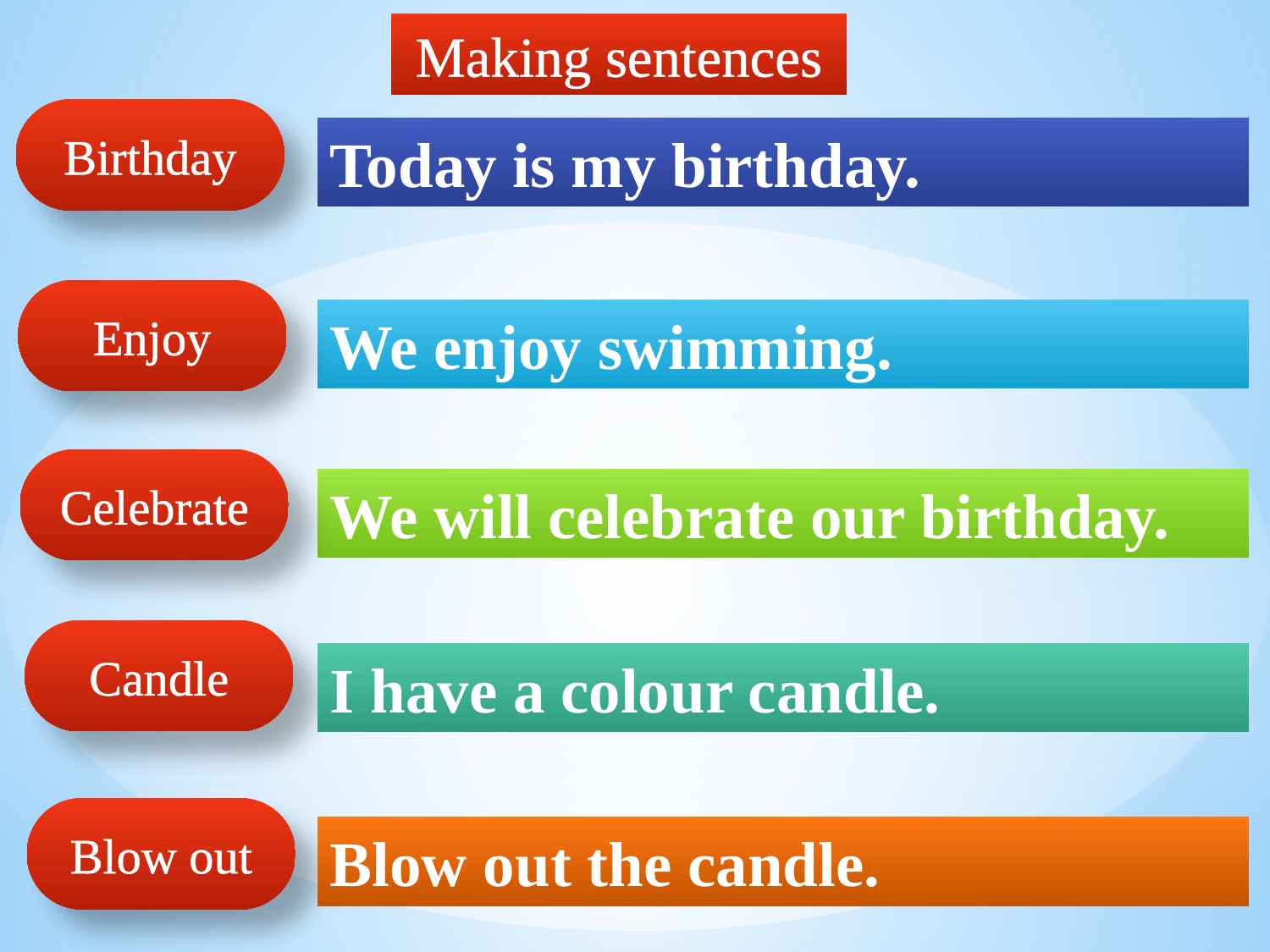

Making sentences
Birthday
Today is my birthday.
Enjoy
We enjoy swimming.
Celebrate
We will celebrate our birthday.
Candle
I have a colour candle.
Blow out
Blow out the candle.